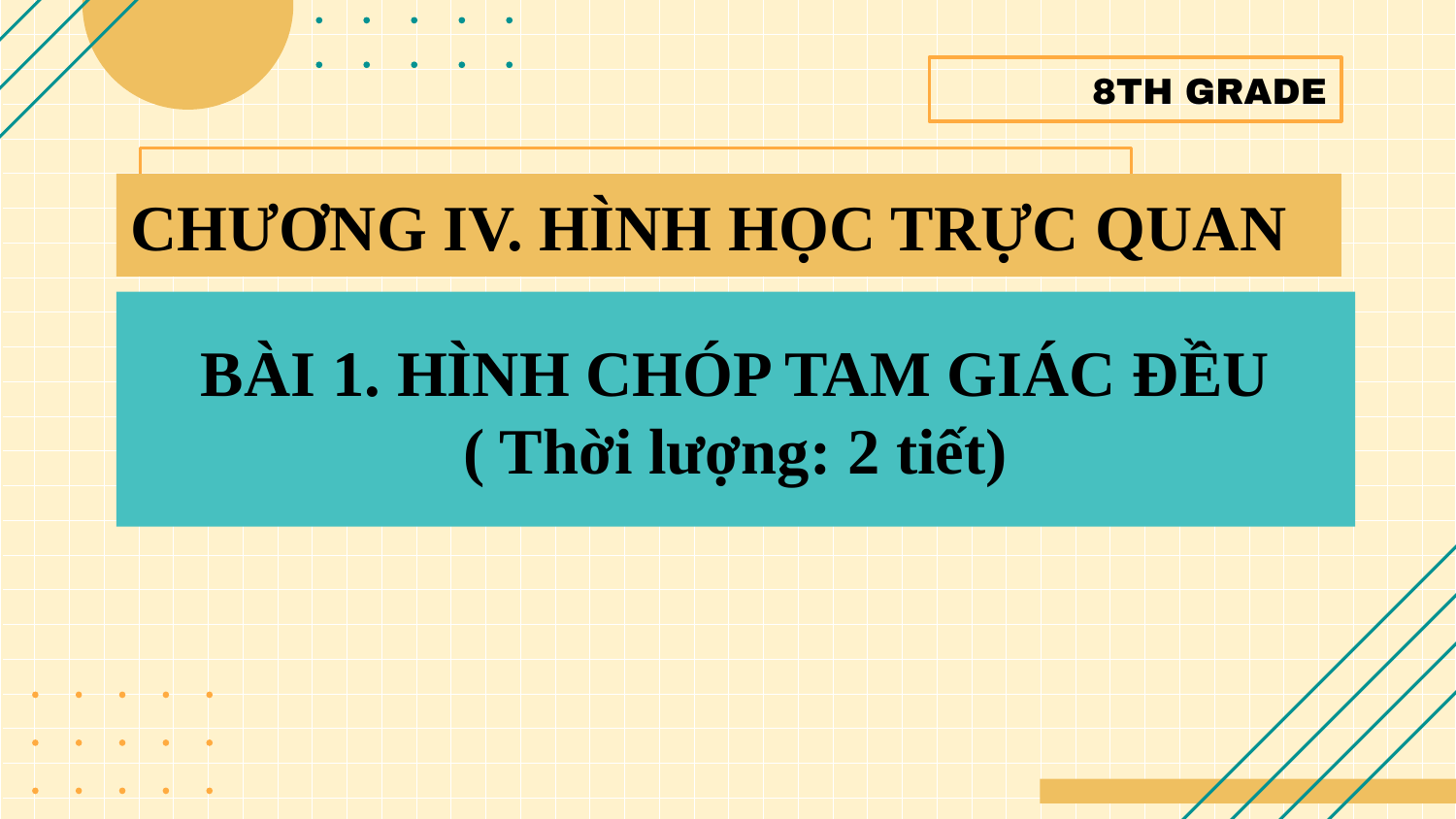

8TH GRADE

CHƯƠNG IV. HÌNH HỌC TRỰC QUAN

# BÀI 1. HÌNH CHÓP TAM GIÁC ĐỀU ( Thời lượng: 2 tiết)